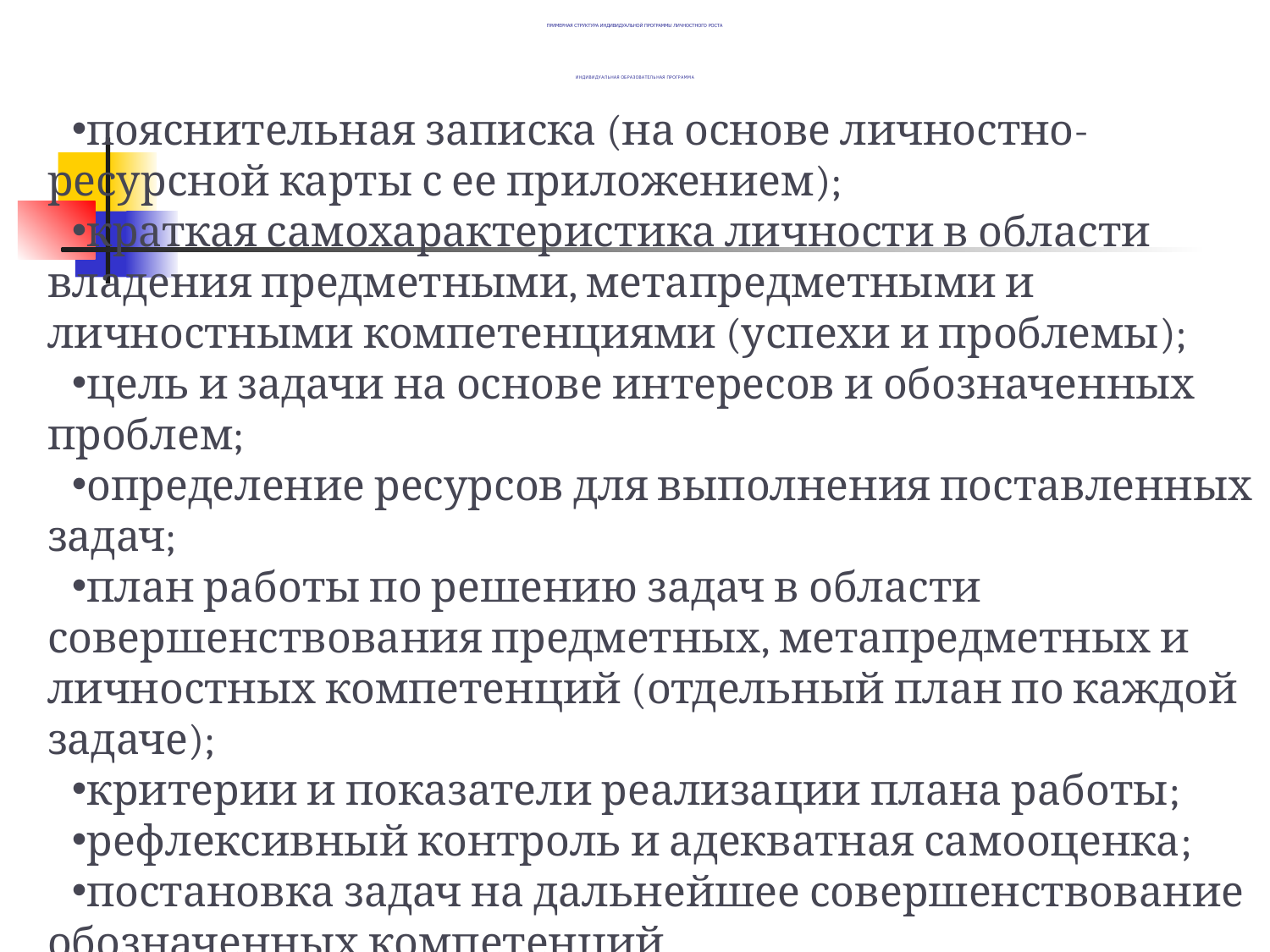

# ПРИМЕРНАЯ СТРУКТУРА ИНДИВИДУАЛЬНОЙ ПРОГРАММЫ ЛИЧНОСТНОГО РОСТА ИНДИВИДУАЛЬНАЯ ОБРАЗОВАТЕЛЬНАЯ ПРОГРАММА
пояснительная записка (на основе личностно-ресурсной карты с ее приложением);
краткая самохарактеристика личности в области владения предметными, метапредметными и личностными компетенциями (успехи и проблемы);
цель и задачи на основе интересов и обозначенных проблем;
определение ресурсов для выполнения поставленных задач;
план работы по решению задач в области совершенствования предметных, метапредметных и личностных компетенций (отдельный план по каждой задаче);
критерии и показатели реализации плана работы;
рефлексивный контроль и адекватная самооценка;
постановка задач на дальнейшее совершенствование обозначенных компетенций